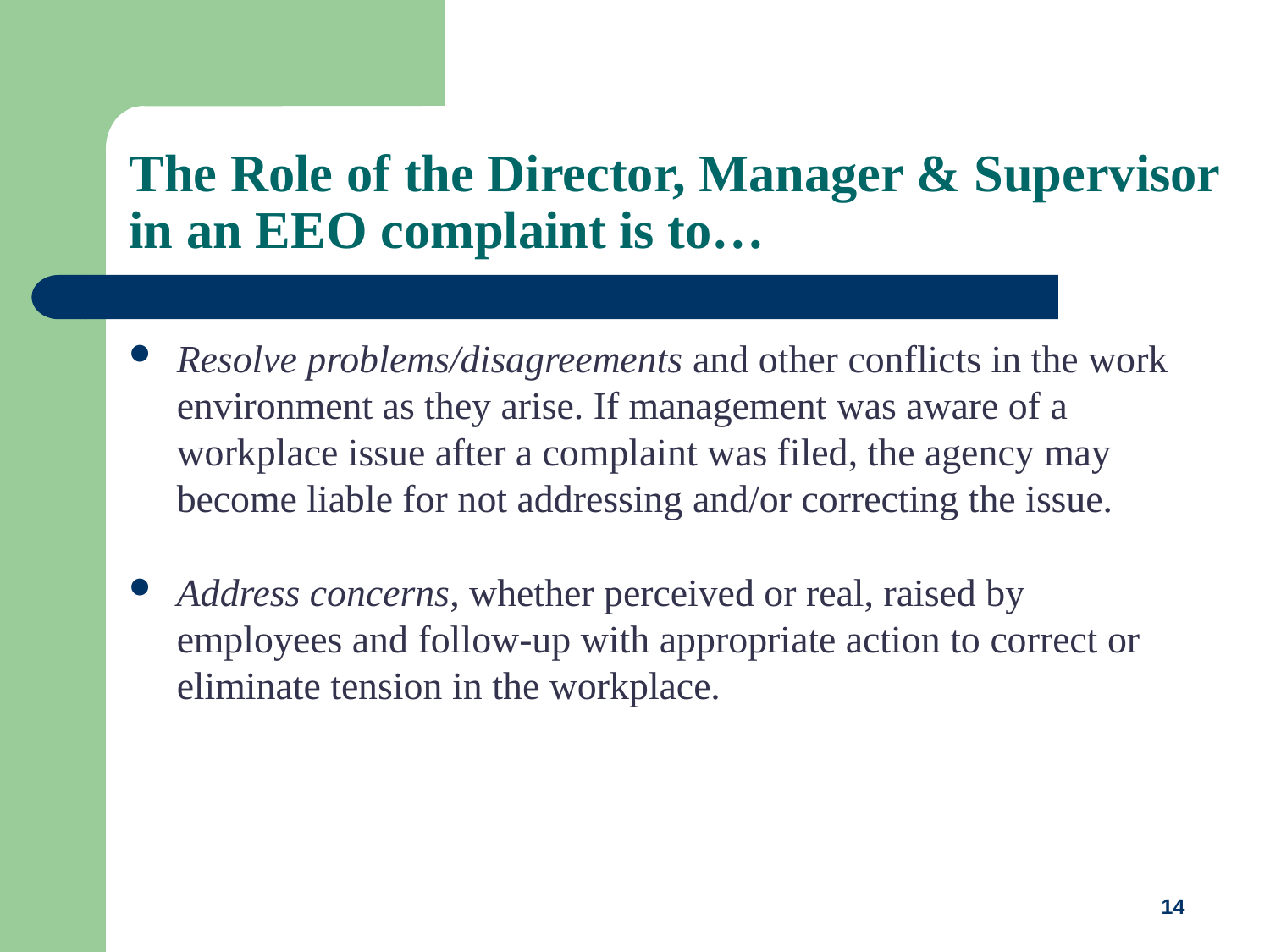

Resolve problems/disagreements and other conflicts in the work environment as they arise. If management was aware of a workplace issue after a complaint was filed, the agency may become liable for not addressing and/or correcting the issue.

Address concerns, whether perceived or real, raised by employees and follow-up with appropriate action to correct or eliminate tension in the workplace.
The Role of the Director, Manager & Supervisor
in an EEO complaint is to…
14